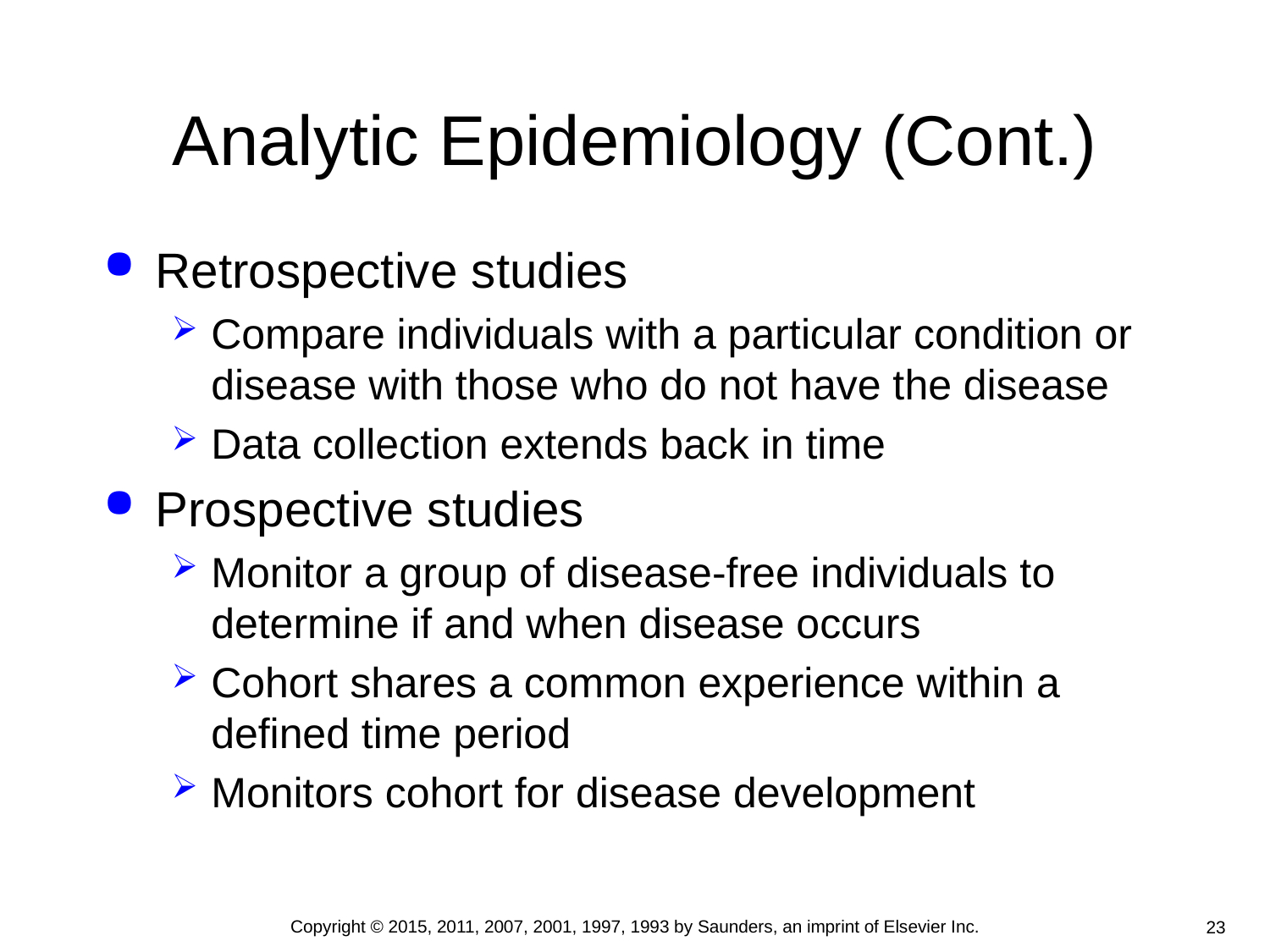

# Analytic Epidemiology (Cont.)
Retrospective studies
Compare individuals with a particular condition or disease with those who do not have the disease
Data collection extends back in time
Prospective studies
Monitor a group of disease-free individuals to determine if and when disease occurs
Cohort shares a common experience within a defined time period
Monitors cohort for disease development
Copyright © 2015, 2011, 2007, 2001, 1997, 1993 by Saunders, an imprint of Elsevier Inc.
23